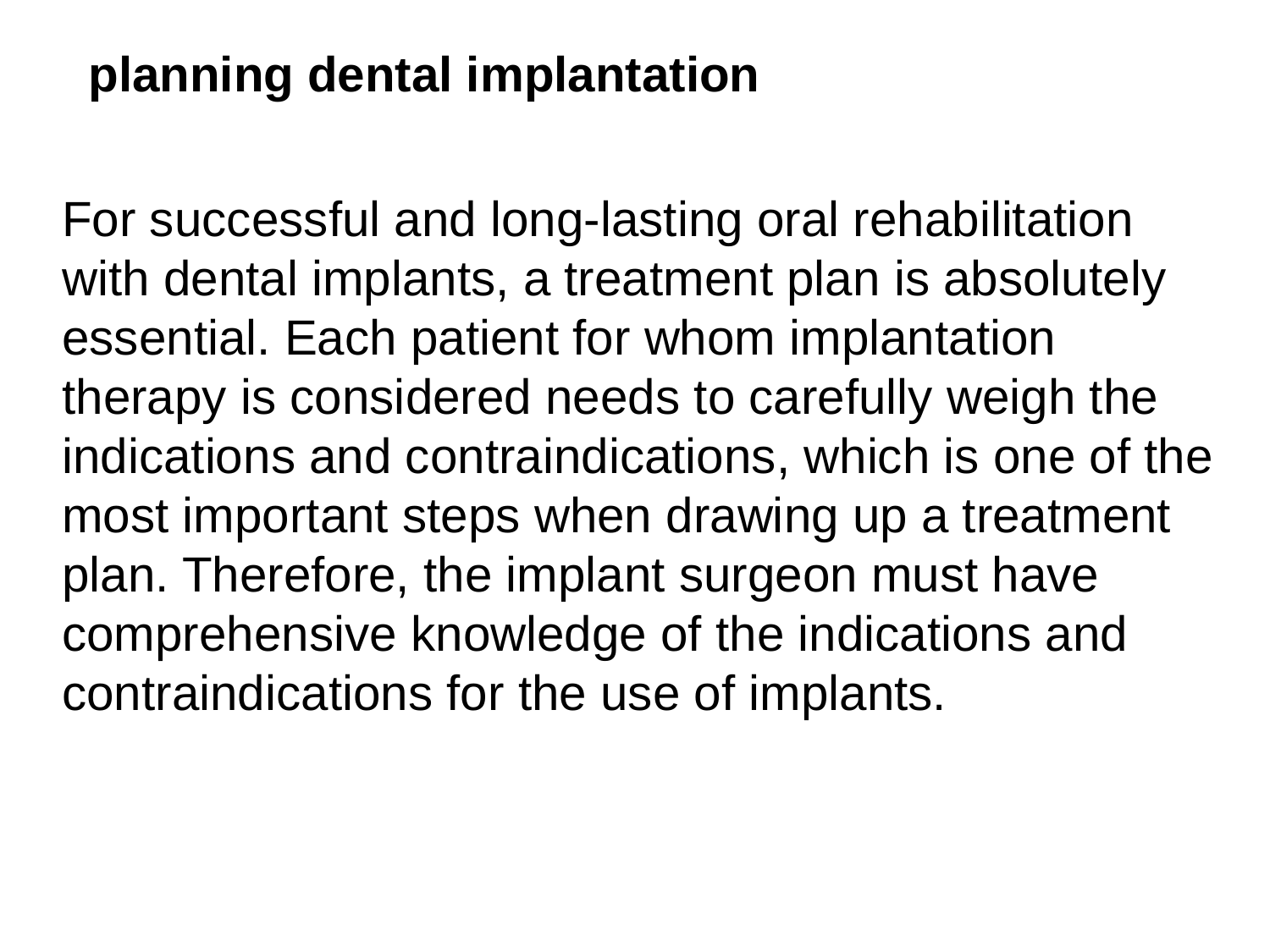

planning dental implantation
For successful and long-lasting oral rehabilitation with dental implants, a treatment plan is absolutely essential. Each patient for whom implantation therapy is considered needs to carefully weigh the indications and contraindications, which is one of the most important steps when drawing up a treatment plan. Therefore, the implant surgeon must have comprehensive knowledge of the indications and contraindications for the use of implants.